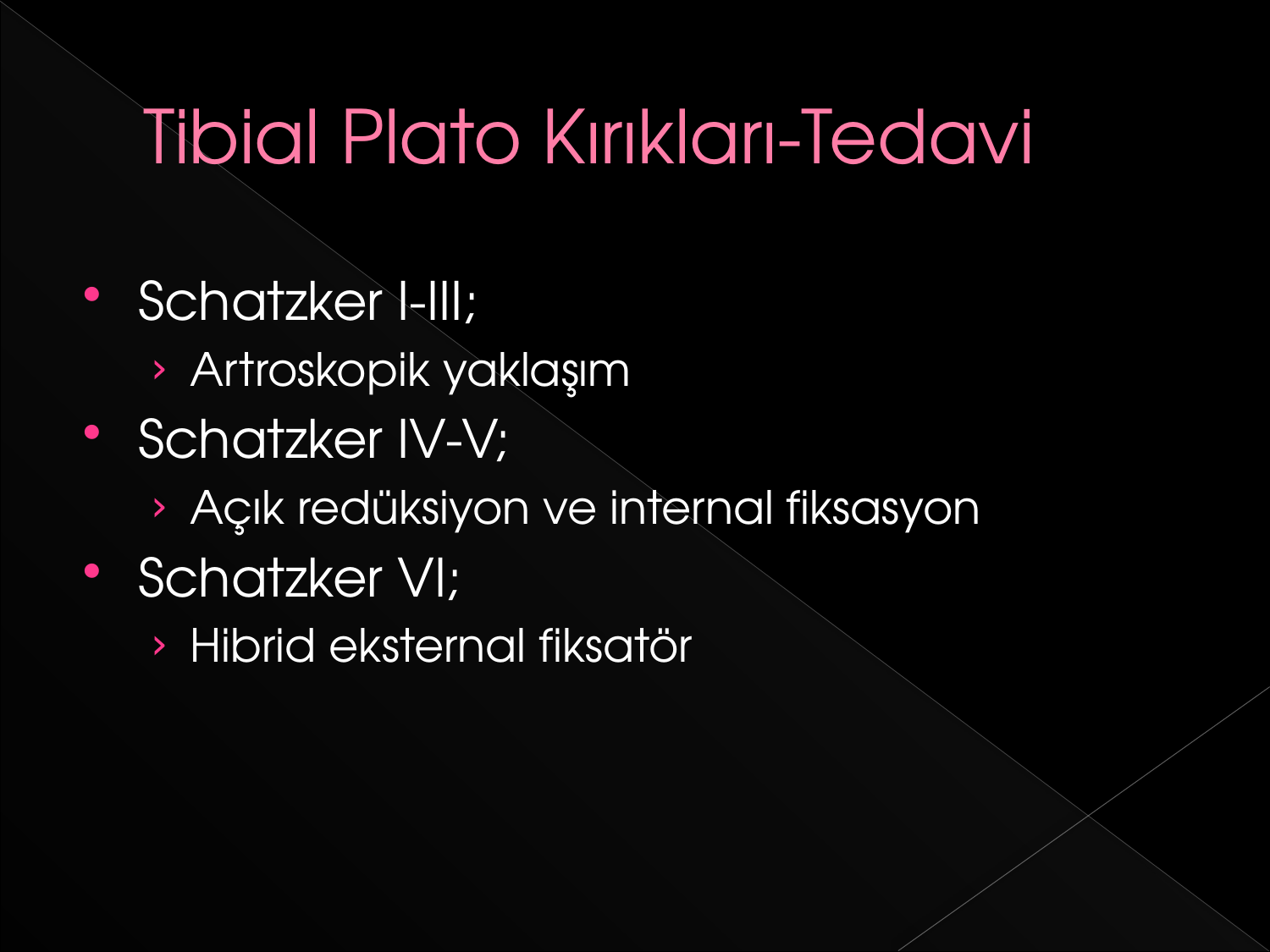

# Tibial Plato Kırıkları-Tedavi
Schatzker I-III;
Artroskopik yaklaşım
Schatzker IV-V;
Açık redüksiyon ve internal fiksasyon
Schatzker VI;
Hibrid eksternal fiksatör